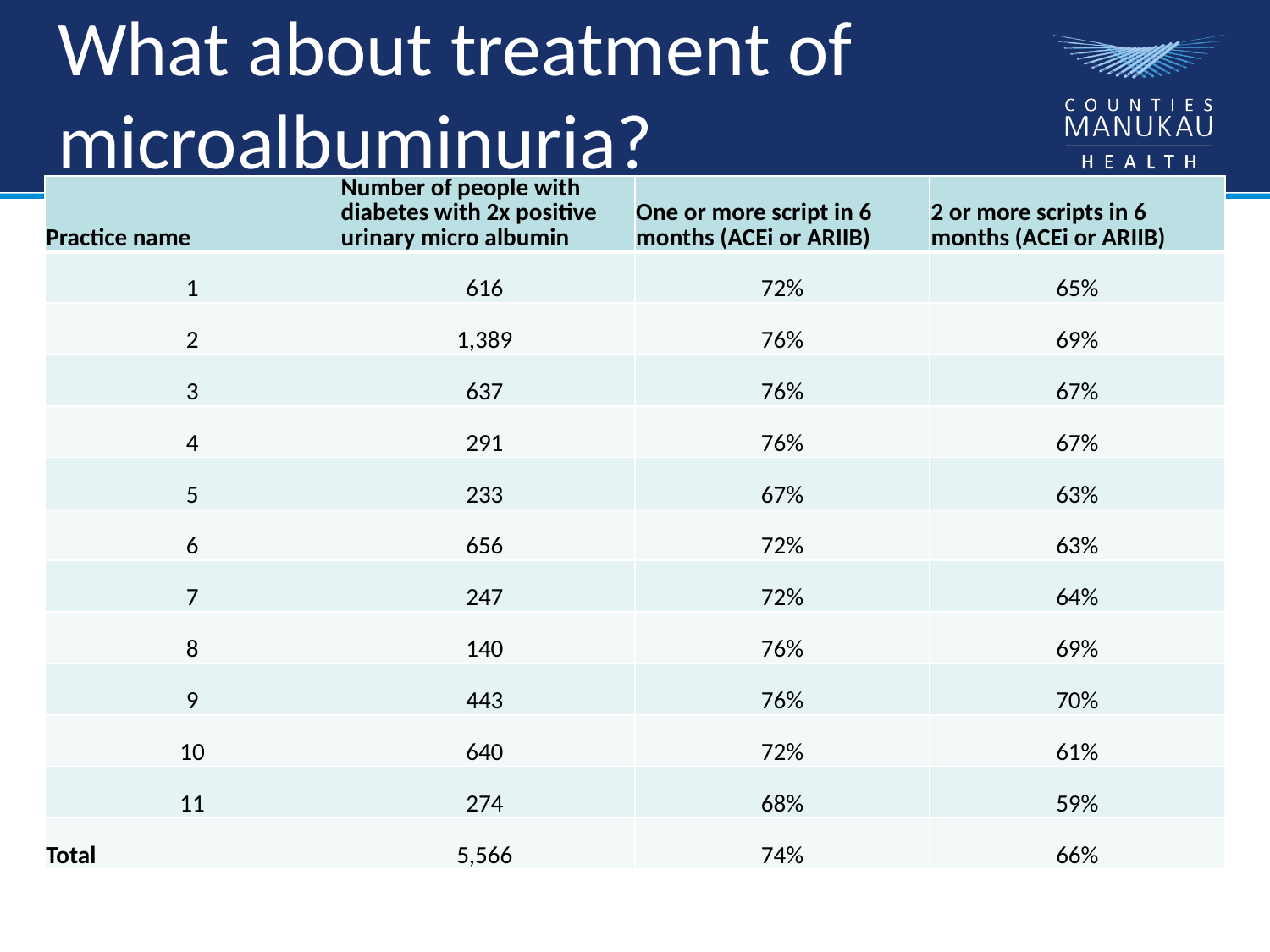

# What about treatment of microalbuminuria?
| Practice name | Number of people with diabetes with 2x positive urinary micro albumin | One or more script in 6 months (ACEi or ARIIB) | 2 or more scripts in 6 months (ACEi or ARIIB) |
| --- | --- | --- | --- |
| 1 | 616 | 72% | 65% |
| 2 | 1,389 | 76% | 69% |
| 3 | 637 | 76% | 67% |
| 4 | 291 | 76% | 67% |
| 5 | 233 | 67% | 63% |
| 6 | 656 | 72% | 63% |
| 7 | 247 | 72% | 64% |
| 8 | 140 | 76% | 69% |
| 9 | 443 | 76% | 70% |
| 10 | 640 | 72% | 61% |
| 11 | 274 | 68% | 59% |
| Total | 5,566 | 74% | 66% |